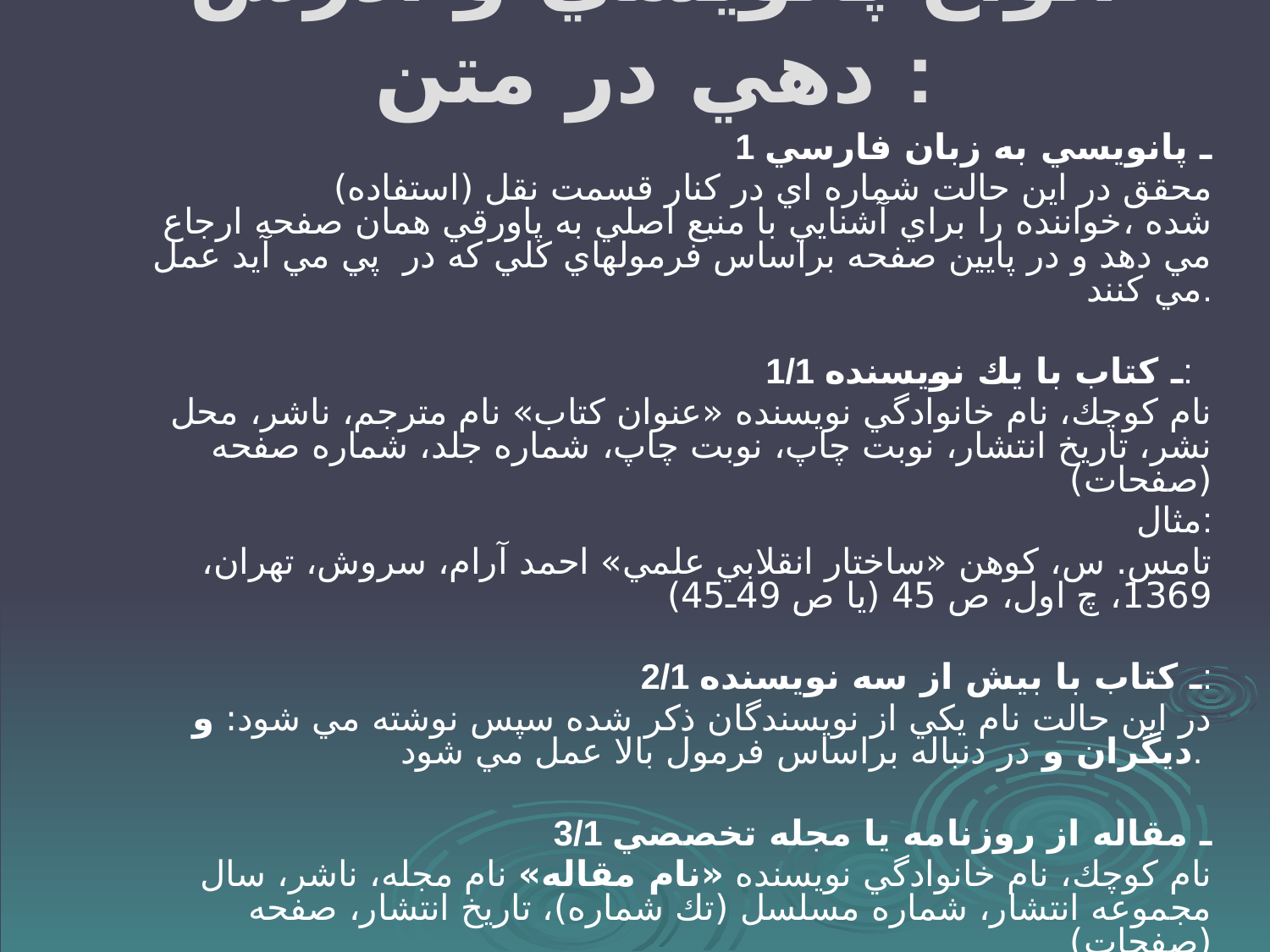

# انواع پانويسي و آدرس دهي در متن :
1 ـ پانويسي به زبان فارسي
محقق در اين حالت شماره اي در كنار قسمت نقل (استفاده) شده ،خواننده را براي آشنايي با منبع اصلي به پاورقي همان صفحه ارجاع مي دهد و در پايين صفحه براساس فرمولهاي كلي كه در  پي مي آيد عمل مي كنند.

1/1 ـ كتاب با يك نويسنده:
نام كوچك، نام خانوادگي نويسنده «عنوان كتاب» نام مترجم، ناشر، محل نشر، تاريخ انتشار، نوبت چاپ، نوبت چاپ، شماره جلد، شماره صفحه (صفحات)
مثال:
تامس. س، كوهن «ساختار انقلابي علمي» احمد آرام، سروش، تهران، 1369، چ اول، ص 45 (يا ص 49ـ45)

2/1 ـ كتاب با بيش از سه نويسنده:
در اين حالت نام يكي از نويسندگان ذكر شده سپس نوشته مي شود: و ديگران و در دنباله براساس فرمول بالا عمل مي شود.

3/1 ـ مقاله از روزنامه يا مجله تخصصي
نام كوچك، نام خانوادگي نويسنده «نام مقاله» نام مجله، ناشر، سال مجموعه انتشار، شماره مسلسل (تك شماره)، تاريخ انتشار، صفحه (صفحات)